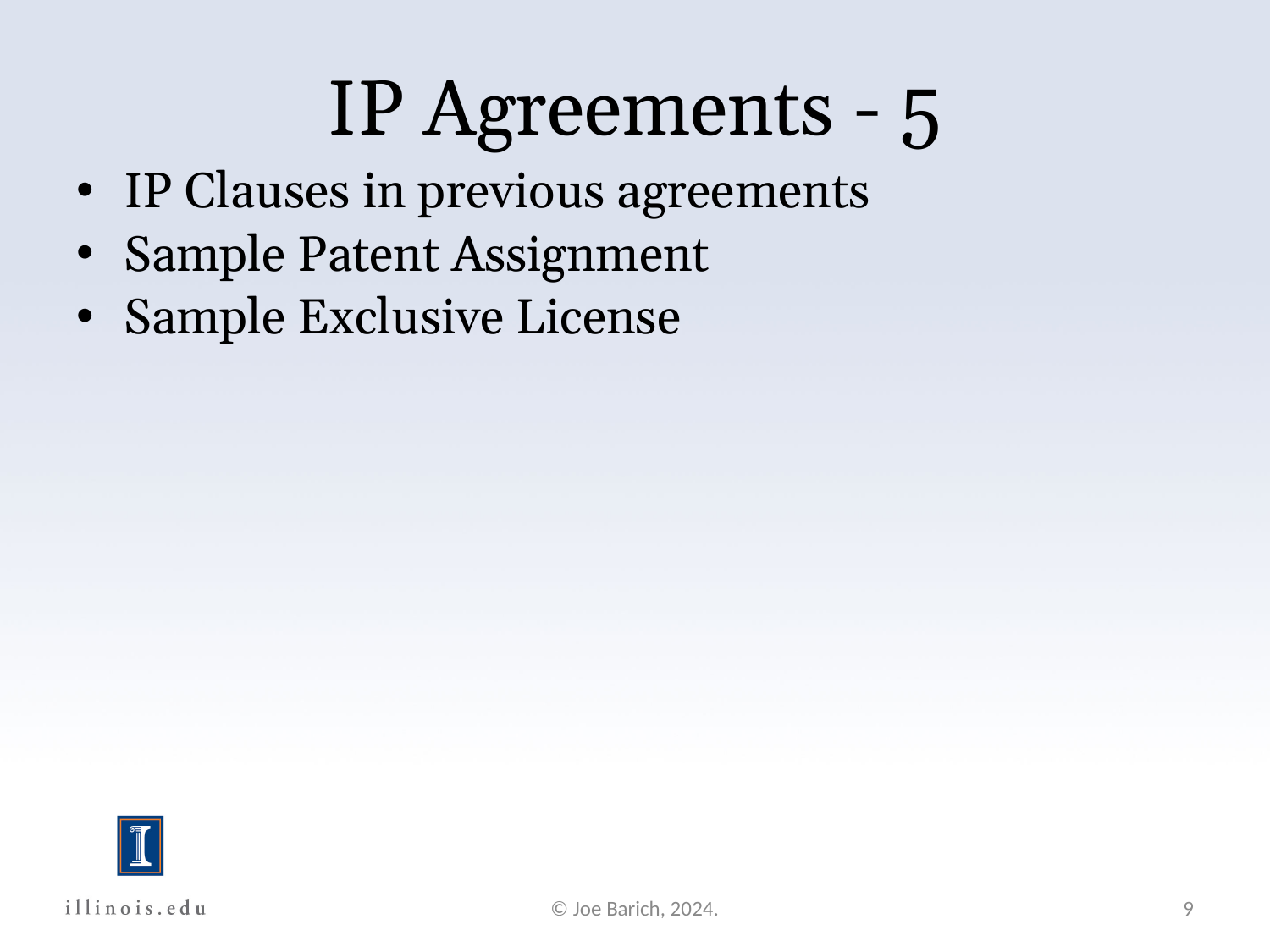

IP Agreements - 5
IP Clauses in previous agreements
Sample Patent Assignment
Sample Exclusive License

© Joe Barich, 2024.
9